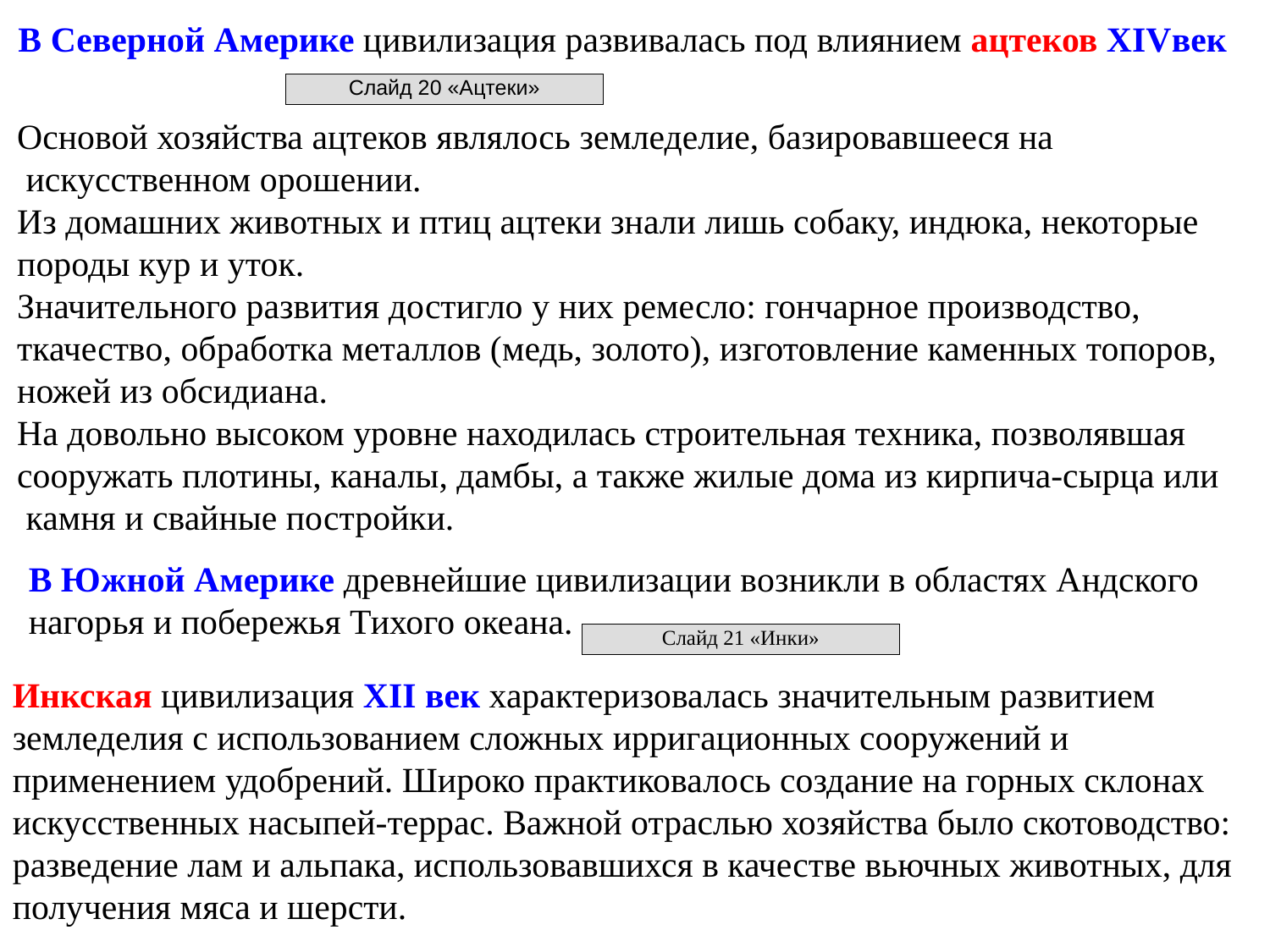

В Северной Америке цивилизация развивалась под влиянием ацтеков XIVвек
Слайд 20 «Ацтеки»
Основой хозяйства ацтеков являлось земледелие, базировавшееся на
 искусственном орошении.
Из домашних животных и птиц ацтеки знали лишь собаку, индюка, некоторые
породы кур и уток.
Значительного развития достигло у них ремесло: гончарное производство,
ткачество, обработка металлов (медь, золото), изготовление каменных топоров,
ножей из обсидиана.
На довольно высоком уровне находилась строительная техника, позволявшая
сооружать плотины, каналы, дамбы, а также жилые дома из кирпича-сырца или
 камня и свайные постройки.
В Южной Америке древнейшие цивилизации возникли в областях Андского
нагорья и побережья Тихого океана.
Слайд 21 «Инки»
Инкская цивилизация XII век характеризовалась значительным развитием
земледелия с использованием сложных ирригационных сооружений и
применением удобрений. Широко практиковалось создание на горных склонах
искусственных насыпей-террас. Важной отраслью хозяйства было скотоводство:
разведение лам и альпака, использовавшихся в качестве вьючных животных, для
получения мяса и шерсти.